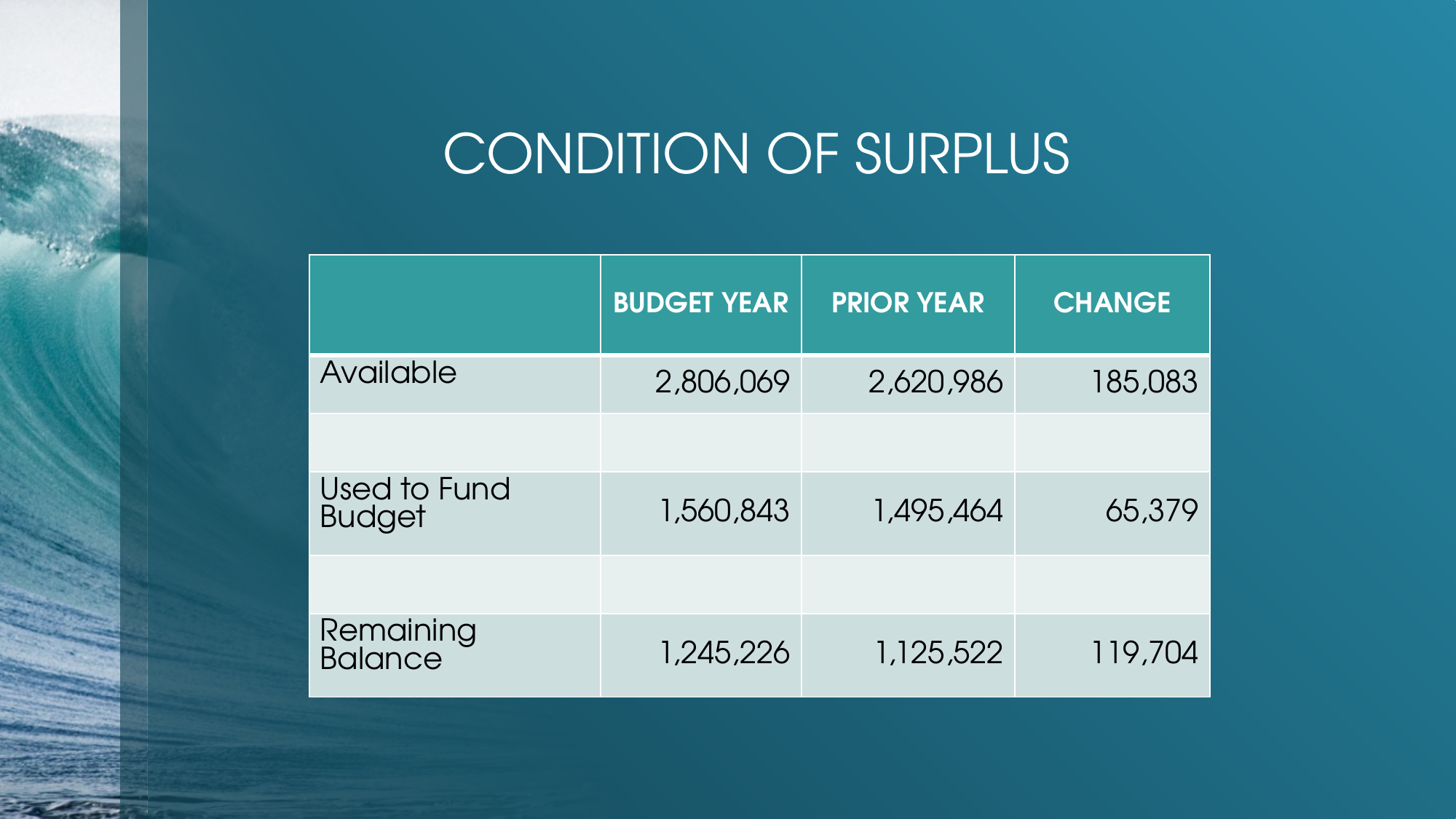

# CONDITION OF SURPLUS
|  | BUDGET YEAR | PRIOR YEAR | CHANGE |
| --- | --- | --- | --- |
| Available | 2,806,069 | 2,620,986 | 185,083 |
|  |  |  |  |
| Used to Fund Budget | 1,560,843 | 1,495,464 | 65,379 |
|  |  |  |  |
| Remaining Balance | 1,245,226 | 1,125,522 | 119,704 |